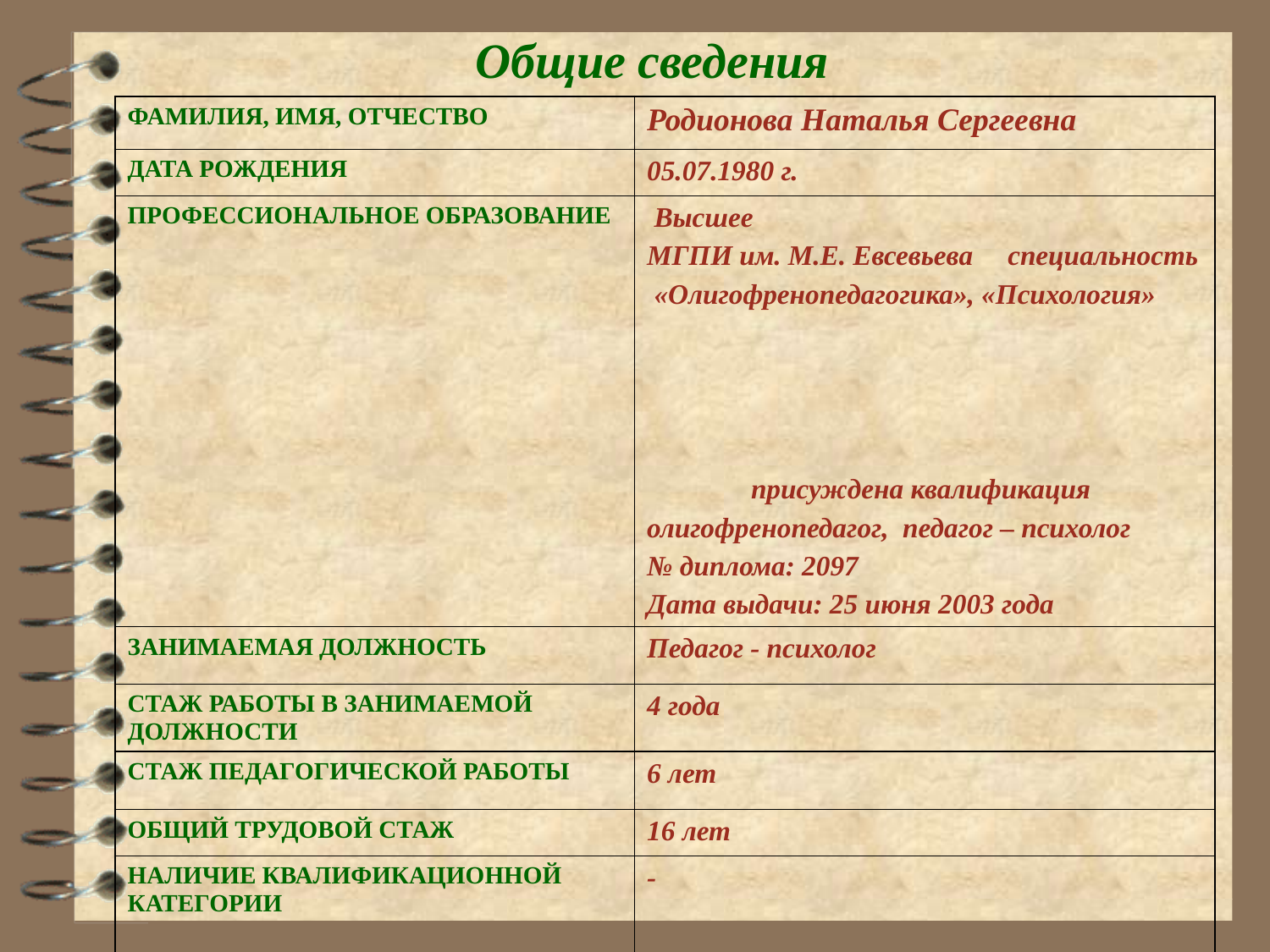

Общие сведения
| ФАМИЛИЯ, ИМЯ, ОТЧЕСТВО | Родионова Наталья Сергеевна |
| --- | --- |
| ДАТА РОЖДЕНИЯ | 05.07.1980 г. |
| ПРОФЕССИОНАЛЬНОЕ ОБРАЗОВАНИЕ | Высшее МГПИ им. М.Е. Евсевьева специальность «Олигофренопедагогика», «Психология» присуждена квалификация олигофренопедагог, педагог – психолог № диплома: 2097 Дата выдачи: 25 июня 2003 года |
| ЗАНИМАЕМАЯ ДОЛЖНОСТЬ | Педагог - психолог |
| СТАЖ РАБОТЫ В ЗАНИМАЕМОЙ ДОЛЖНОСТИ | 4 года |
| СТАЖ ПЕДАГОГИЧЕСКОЙ РАБОТЫ | 6 лет |
| ОБЩИЙ ТРУДОВОЙ СТАЖ | 16 лет |
| НАЛИЧИЕ КВАЛИФИКАЦИОННОЙ КАТЕГОРИИ | - |